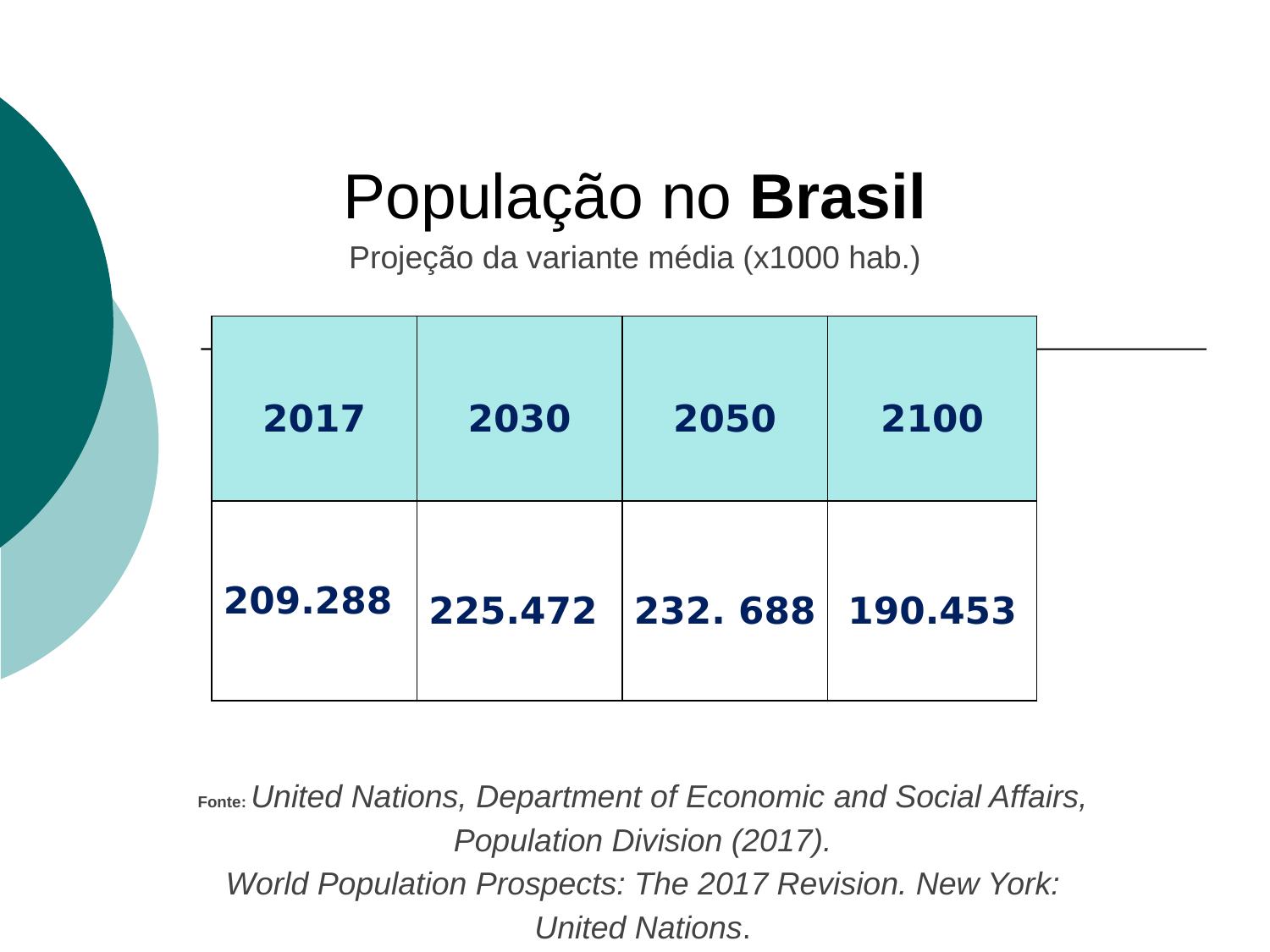

População no Brasil
Projeção da variante média (x1000 hab.)

| 2017 | 2030 | 2050 | 2100 |
| --- | --- | --- | --- |
| 209.288 | 225.472 | 232. 688 | 190.453 |

Fonte: United Nations, Department of Economic and Social Affairs, Population Division (2017).
World Population Prospects: The 2017 Revision. New York: United Nations.